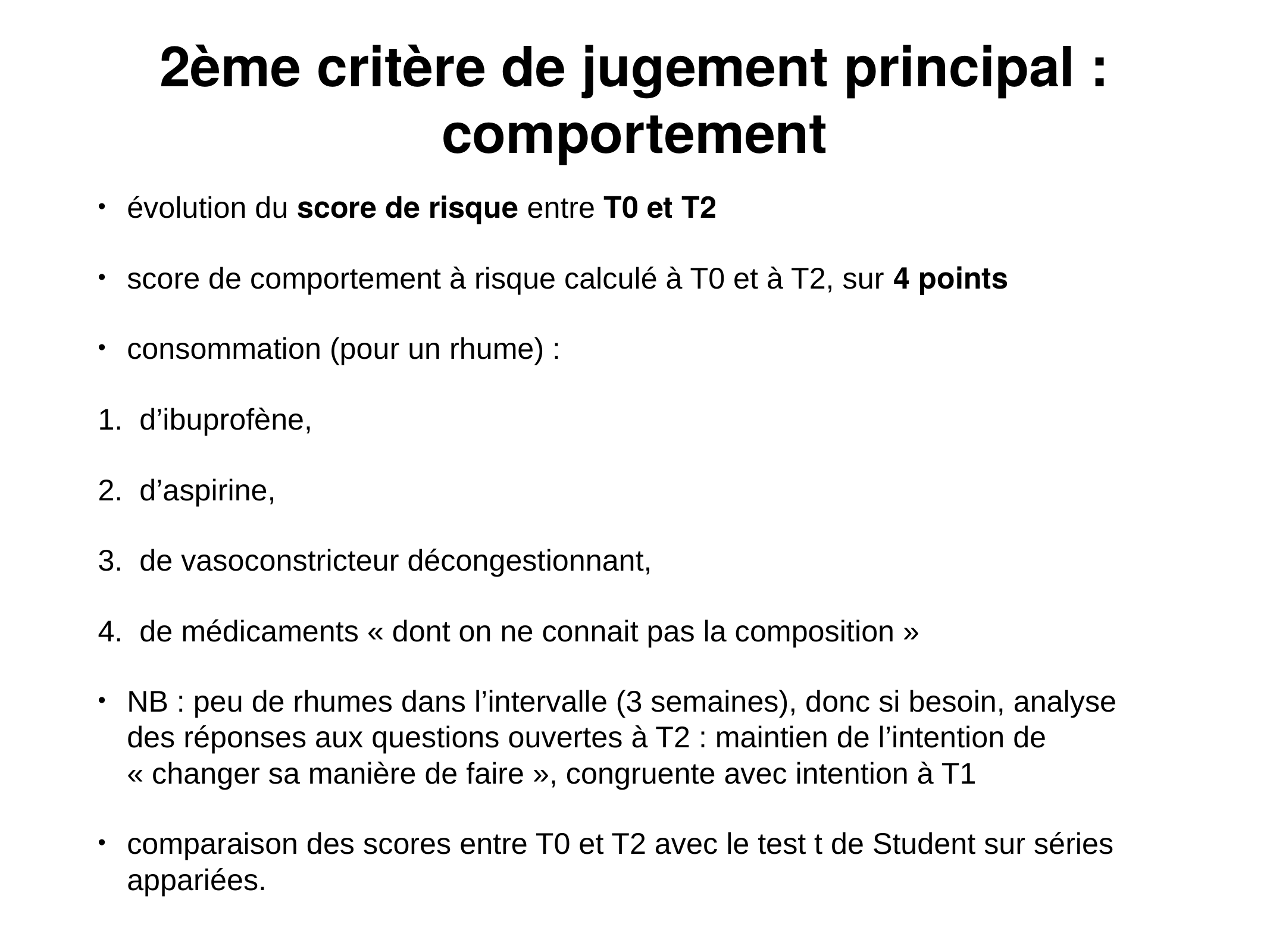

# 2ème critère de jugement principal : comportement
évolution du score de risque entre T0 et T2
score de comportement à risque calculé à T0 et à T2, sur 4 points
consommation (pour un rhume) :
d’ibuprofène,
d’aspirine,
de vasoconstricteur décongestionnant,
de médicaments « dont on ne connait pas la composition »
NB : peu de rhumes dans l’intervalle (3 semaines), donc si besoin, analyse des réponses aux questions ouvertes à T2 : maintien de l’intention de « changer sa manière de faire », congruente avec intention à T1
comparaison des scores entre T0 et T2 avec le test t de Student sur séries appariées.